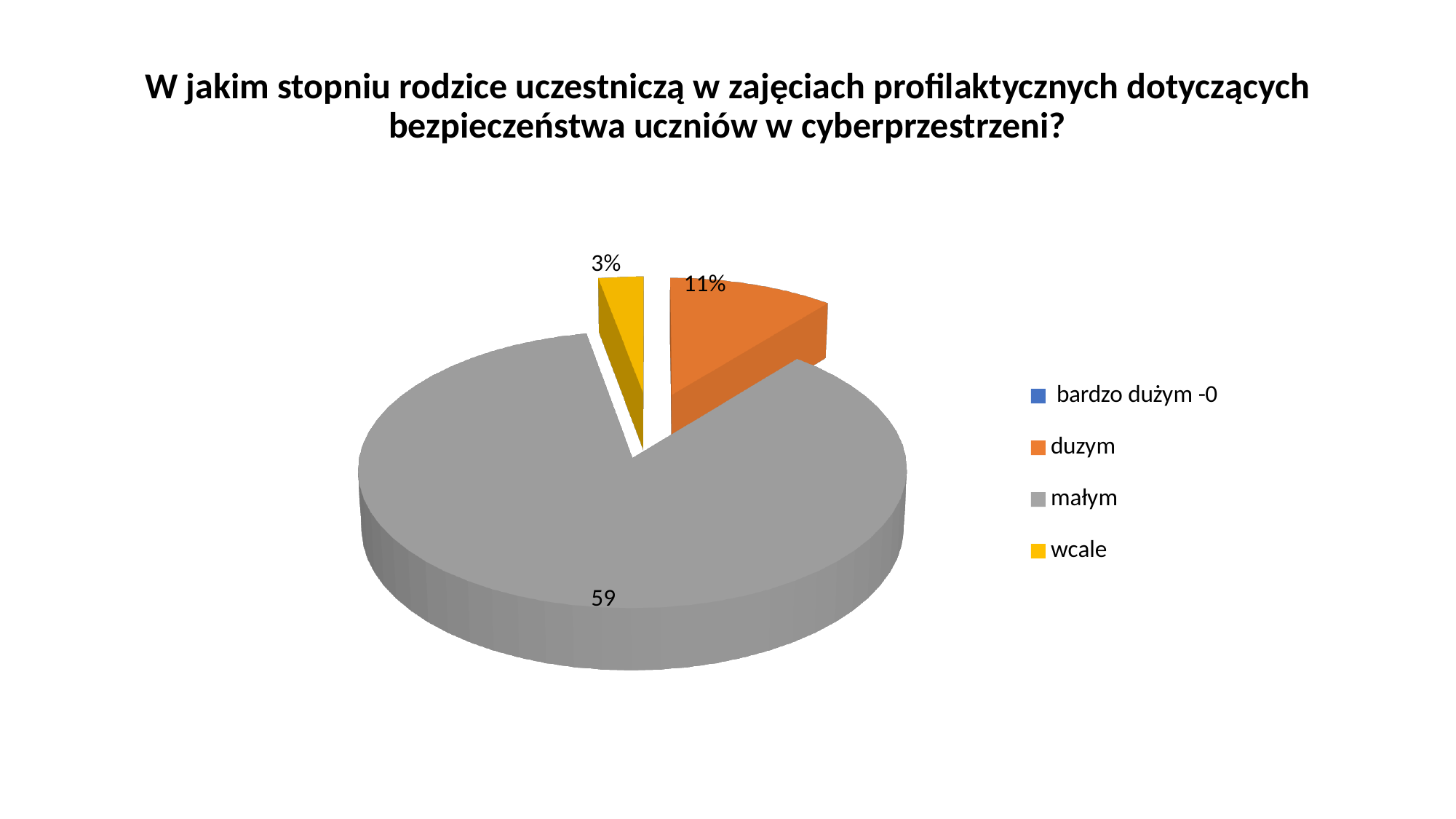

# W jakim stopniu rodzice uczestniczą w zajęciach profilaktycznych dotyczących bezpieczeństwa uczniów w cyberprzestrzeni?

[unsupported chart]